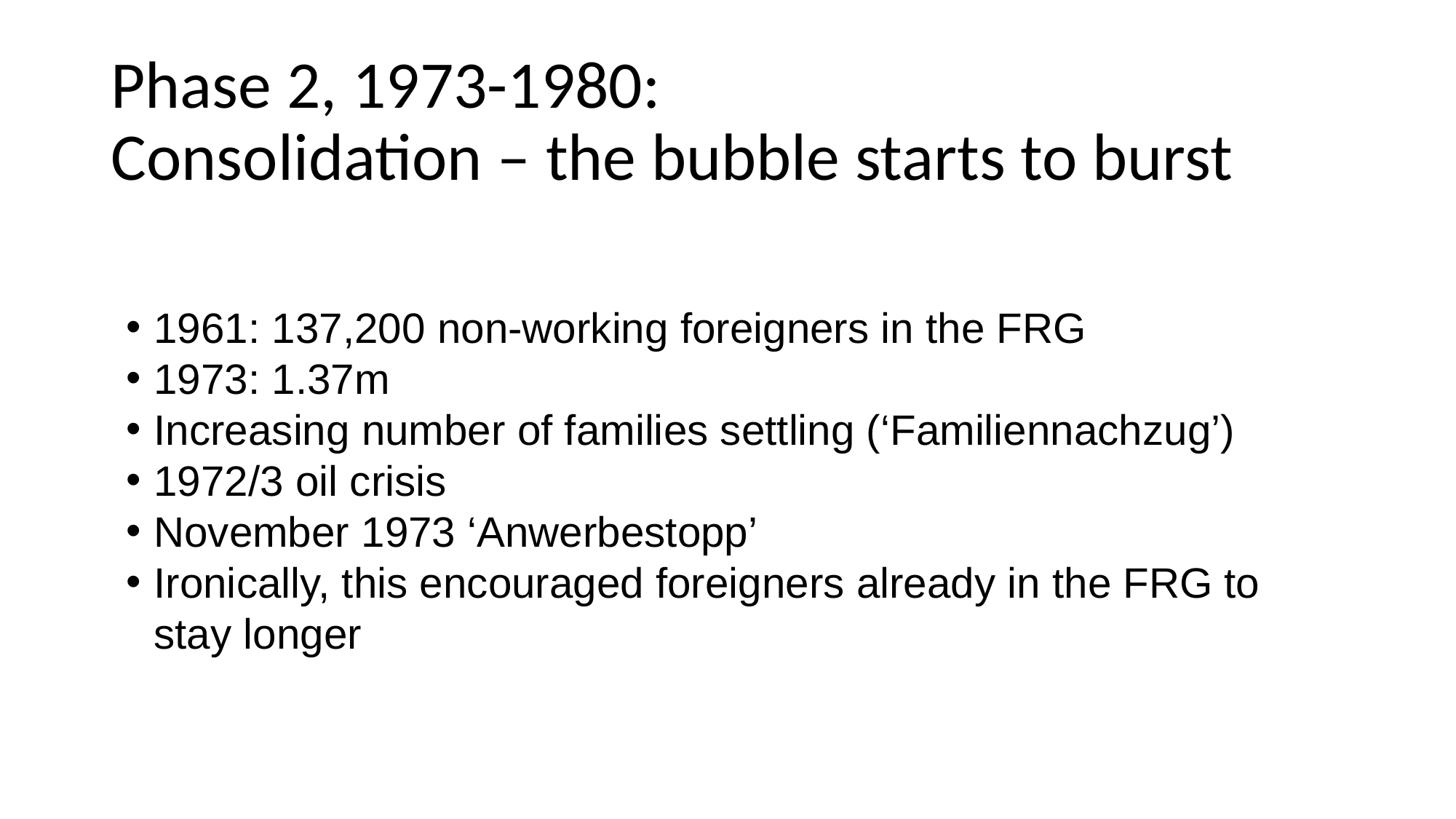

# Phase 2, 1973-1980: Consolidation – the bubble starts to burst
1961: 137,200 non-working foreigners in the FRG
1973: 1.37m
Increasing number of families settling (‘Familiennachzug’)
1972/3 oil crisis
November 1973 ‘Anwerbestopp’
Ironically, this encouraged foreigners already in the FRG to stay longer